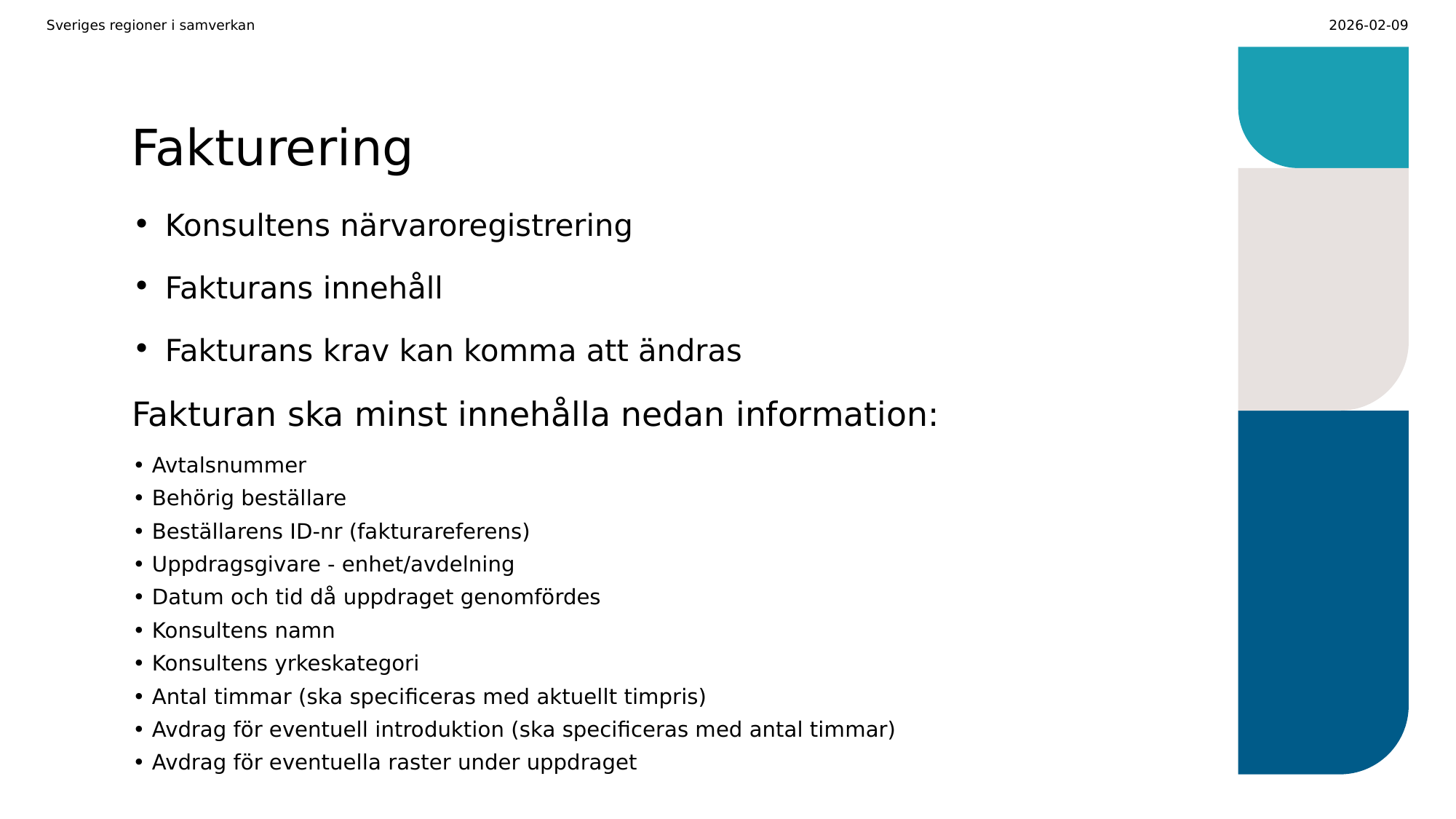

Sveriges regioner i samverkan
2026-02-09
# Fakturering
Konsultens närvaroregistrering
Fakturans innehåll
Fakturans krav kan komma att ändras
Fakturan ska minst innehålla nedan information:
• Avtalsnummer
• Behörig beställare
• Beställarens ID-nr (fakturareferens)
• Uppdragsgivare - enhet/avdelning
• Datum och tid då uppdraget genomfördes
• Konsultens namn
• Konsultens yrkeskategori
• Antal timmar (ska specificeras med aktuellt timpris)
• Avdrag för eventuell introduktion (ska specificeras med antal timmar)
• Avdrag för eventuella raster under uppdraget